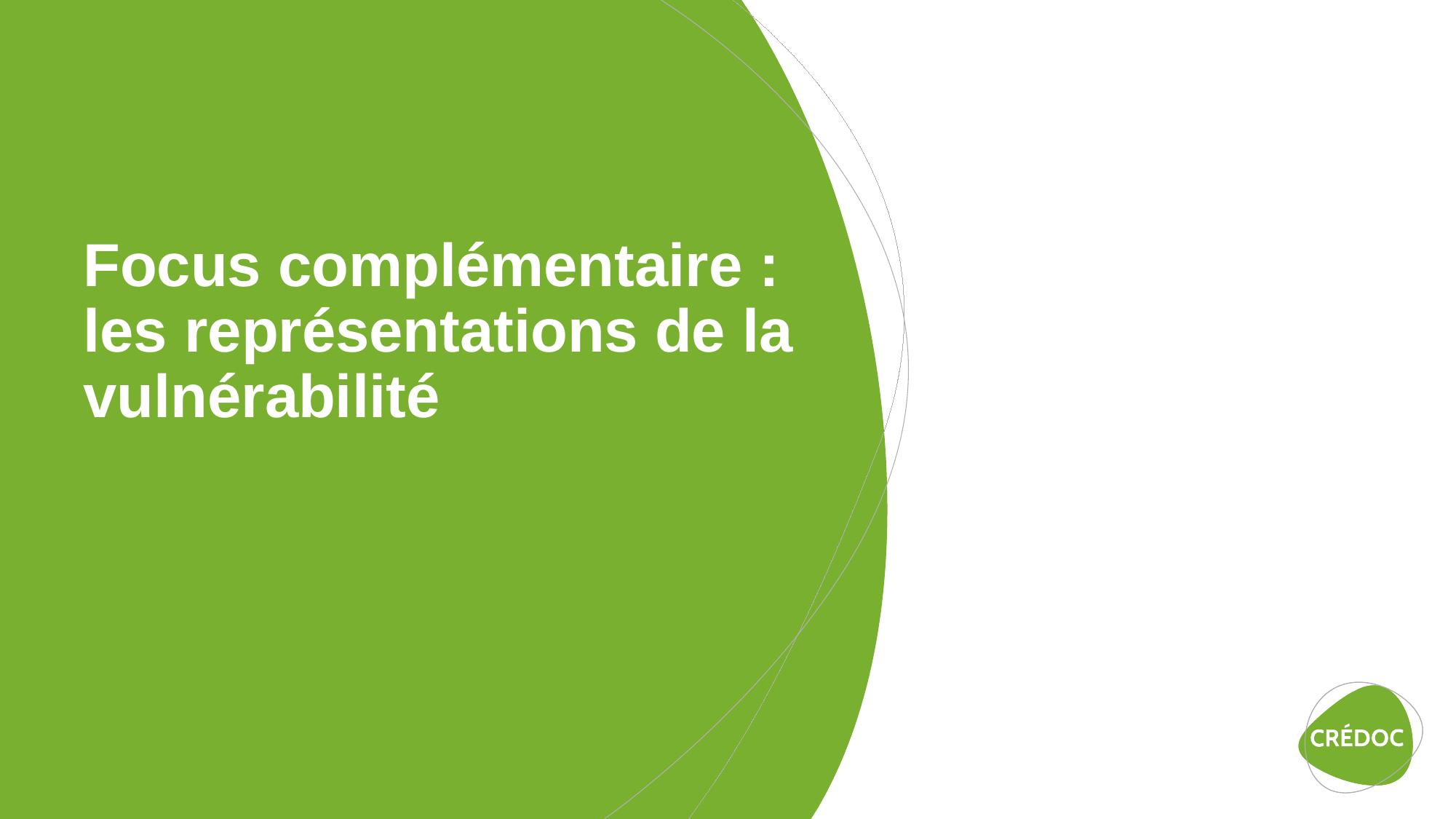

# Focus complémentaire : les représentations de la vulnérabilité